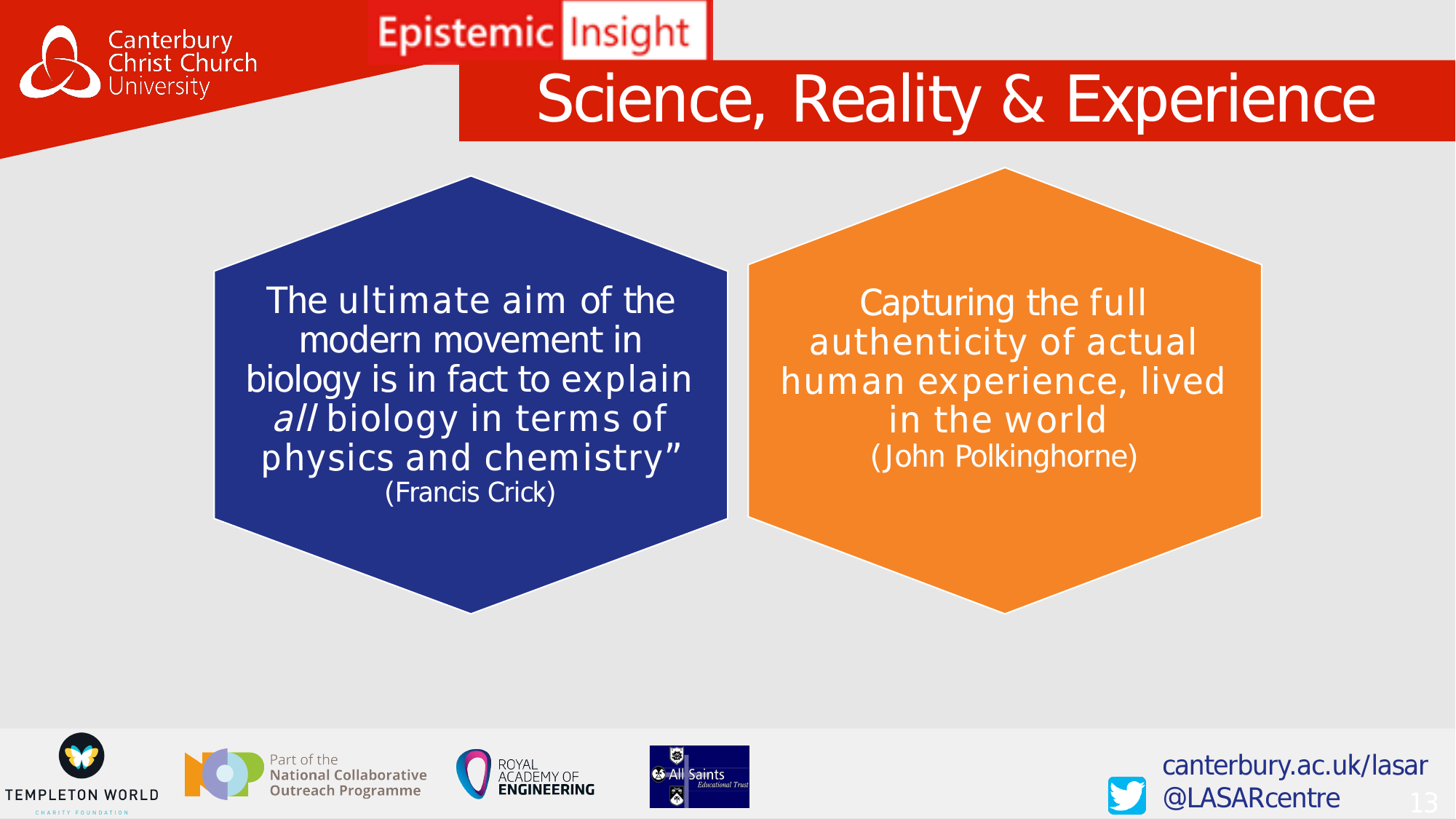

# Science, Reality & Experience
Capturing the full authenticity of actual human experience, lived in the world
(John Polkinghorne)

The ultimate aim of the modern movement in biology is in fact to explain all biology in terms of physics and chemistry” (Francis Crick)